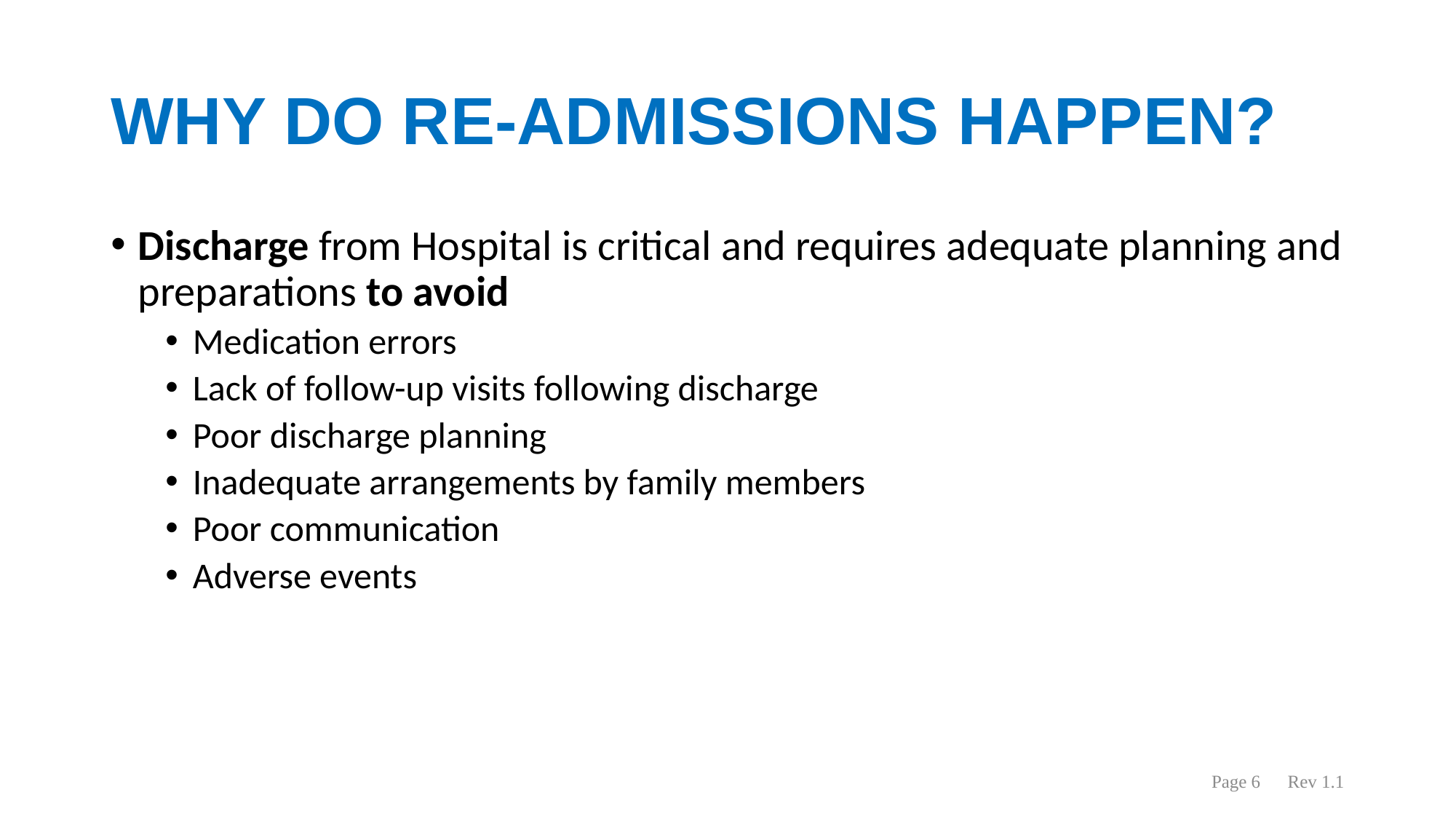

Page 6      Rev 1.1
# WHY DO RE-ADMISSIONS HAPPEN?
Discharge from Hospital is critical and requires adequate planning and preparations to avoid
Medication errors
Lack of follow-up visits following discharge
Poor discharge planning
Inadequate arrangements by family members
Poor communication
Adverse events